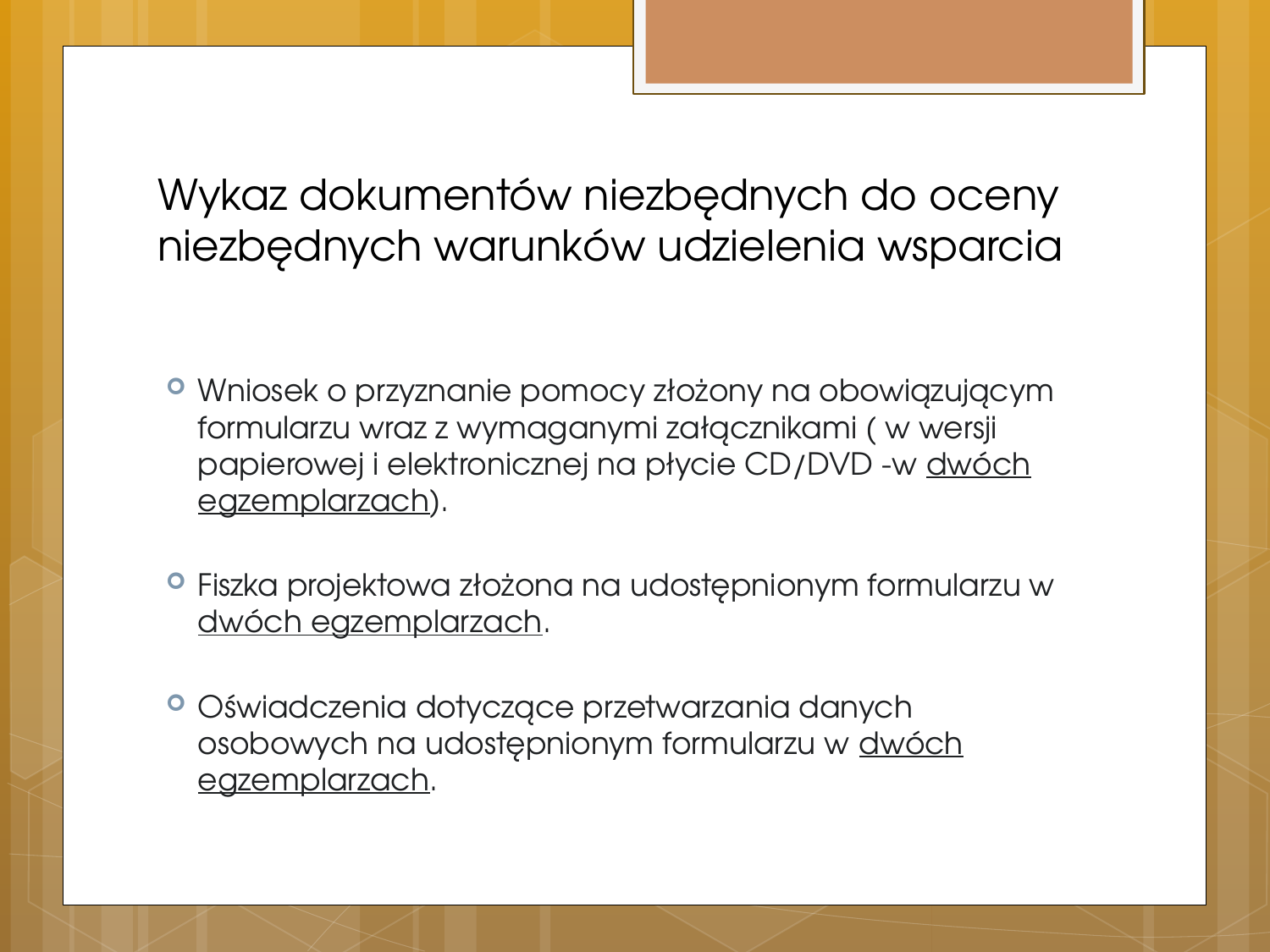

# Wykaz dokumentów niezbędnych do oceny niezbędnych warunków udzielenia wsparcia

Wniosek o przyznanie pomocy złożony na obowiązującym formularzu wraz z wymaganymi załącznikami ( w wersji papierowej i elektronicznej na płycie CD/DVD -w dwóch egzemplarzach).

Fiszka projektowa złożona na udostępnionym formularzu w dwóch egzemplarzach.

Oświadczenia dotyczące przetwarzania danych osobowych na udostępnionym formularzu w dwóch egzemplarzach.